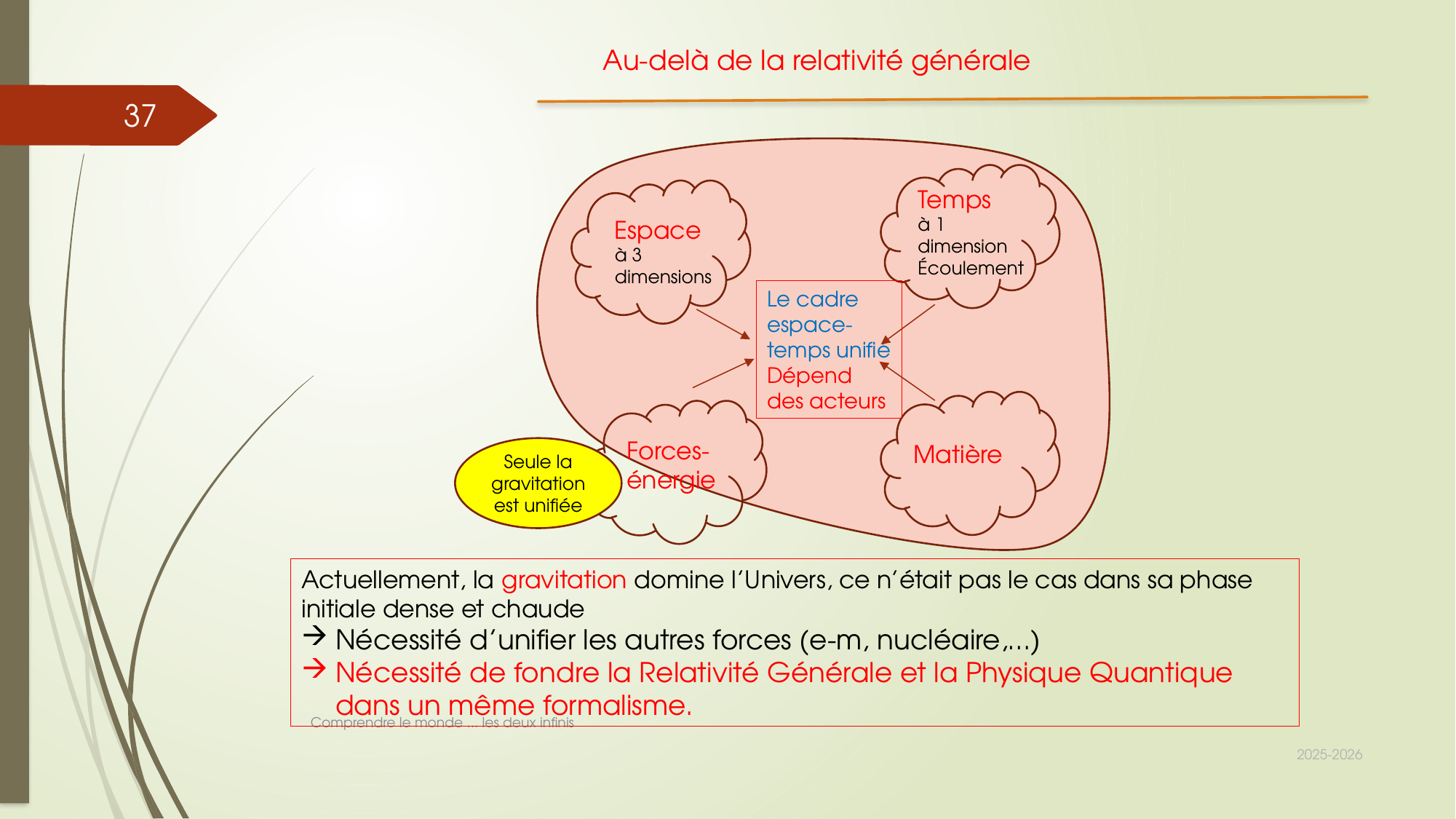

Au-delà de la relativité générale
37

Temps
à 1 dimension
Écoulement

Espace
à 3 dimensions
Le cadre espace-temps unifié
Dépend des acteurs

Forces- énergie
Matière
Seule la gravitation est unifiée
Actuellement, la gravitation domine l’Univers, ce n’était pas le cas dans sa phase initiale dense et chaude
Nécessité d’unifier les autres forces (e-m, nucléaire,…)
Nécessité de fondre la Relativité Générale et la Physique Quantique dans un même formalisme.
Comprendre le monde ... les deux infinis
2025-2026